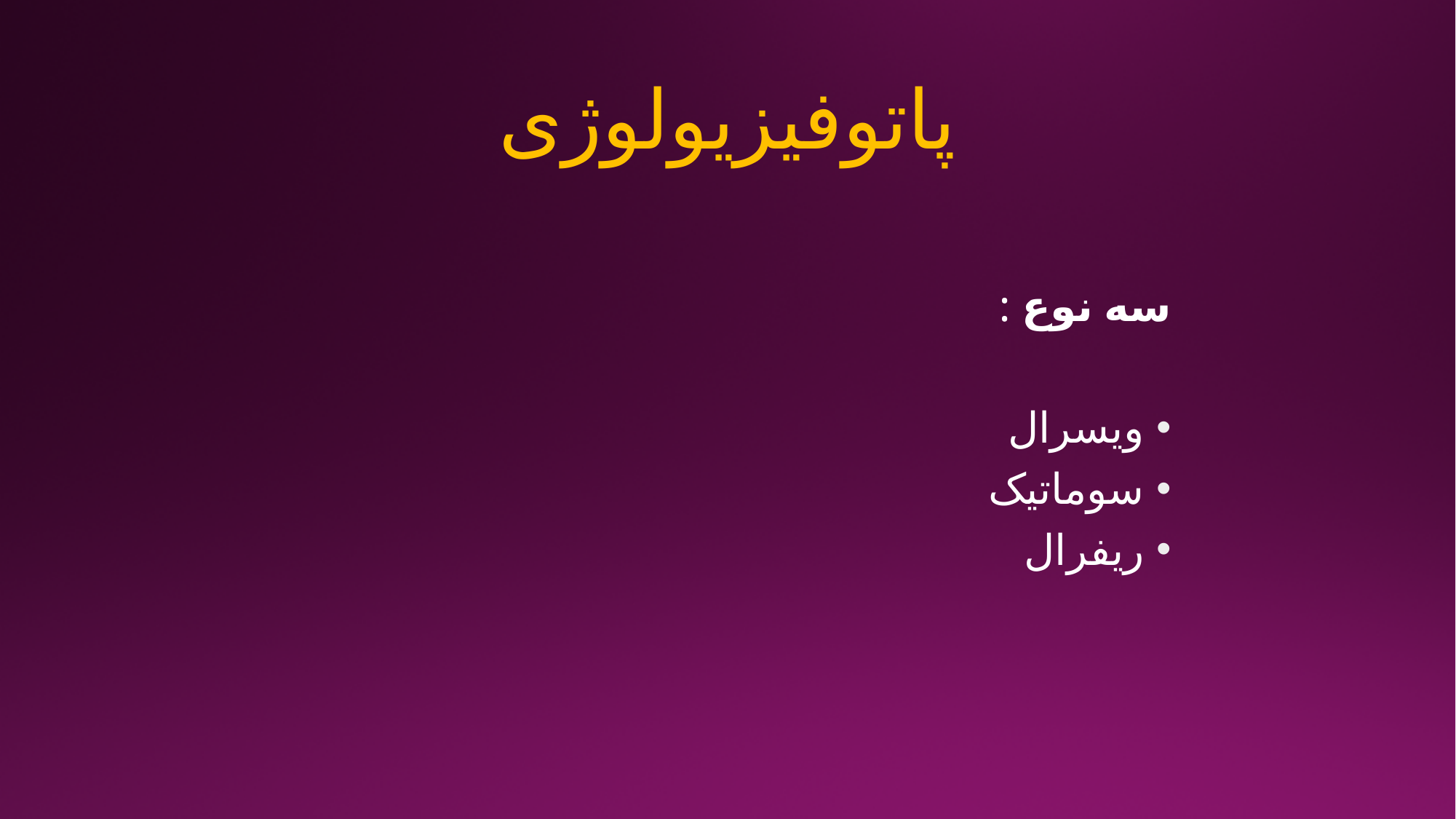

# پاتوفیزیولوژی

سه نوع :

ویسرال
سوماتیک
ریفرال